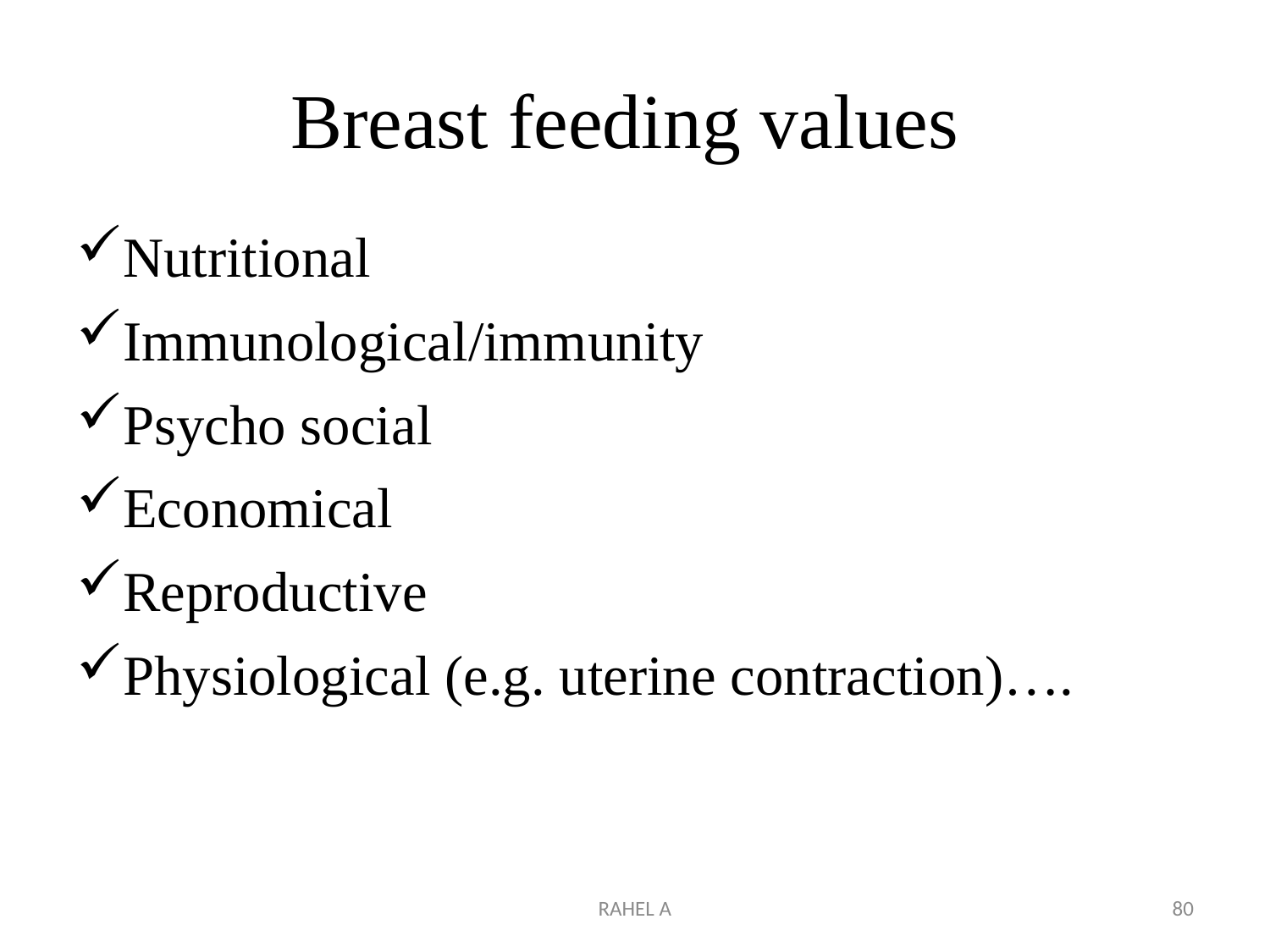

# Breast feeding values
Nutritional
Immunological/immunity
Psycho social
Economical
Reproductive
Physiological (e.g. uterine contraction)….

RAHEL A
80